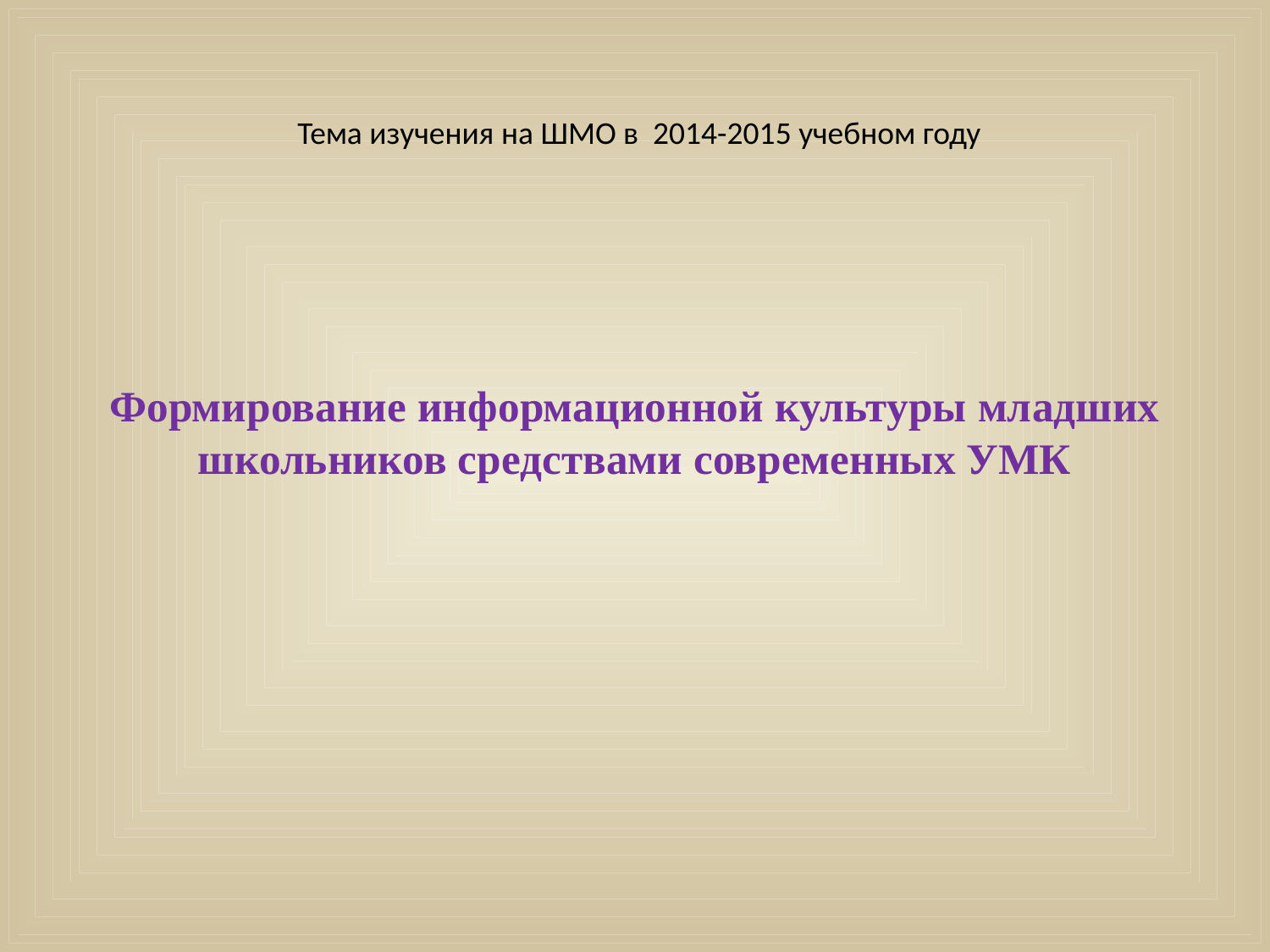

Тема изучения на ШМО в  2014-2015 учебном году
# Формирование информационной культуры младших школьников средствами современных УМК